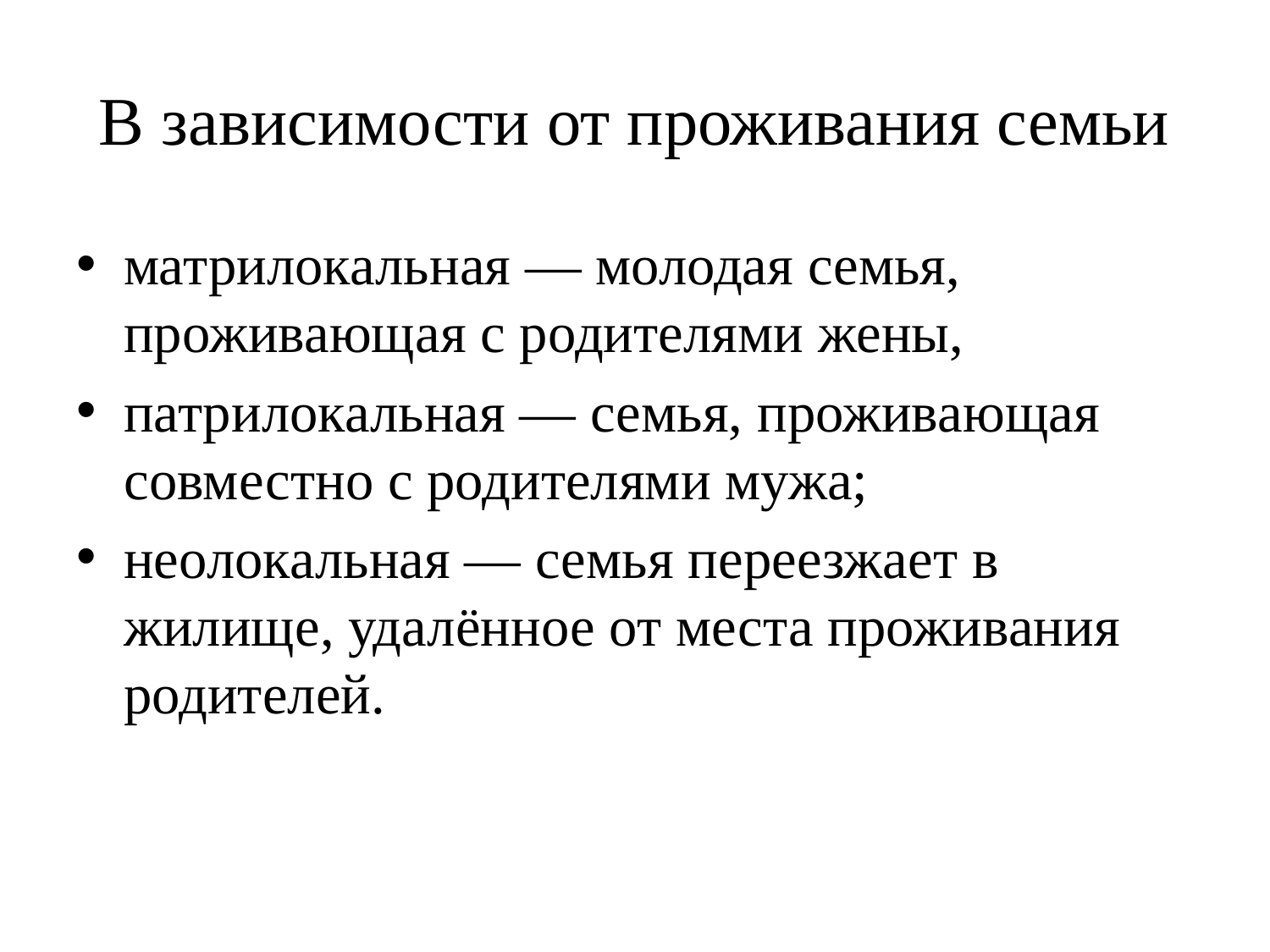

# В зависимости от проживания семьи
матрилокальная — молодая семья, проживающая с родителями жены,
патрилокальная — семья, проживающая совместно с родителями мужа;
неолокальная — семья переезжает в жилище, удалённое от места проживания родителей.